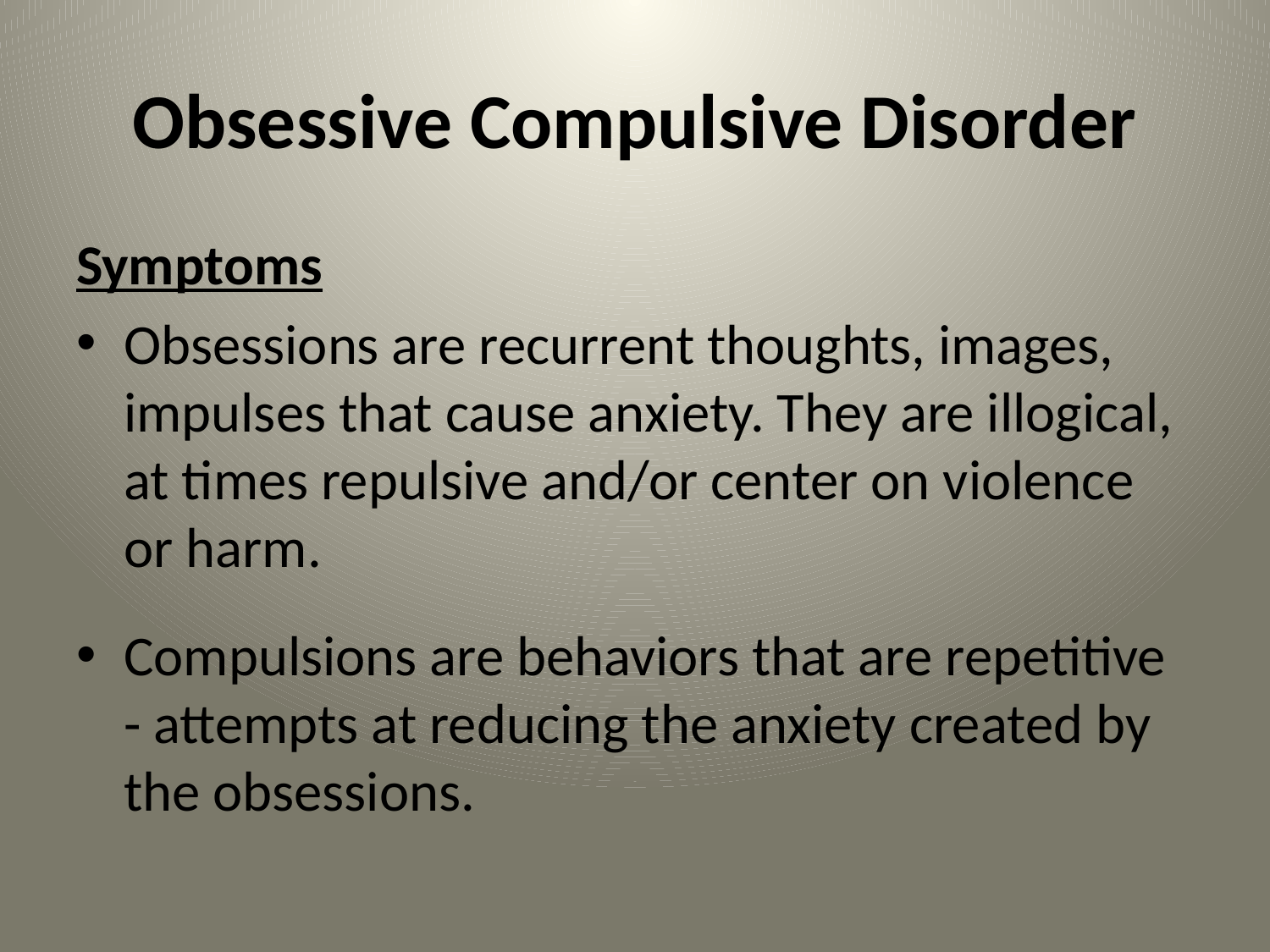

# Obsessive Compulsive Disorder
Symptoms
Obsessions are recurrent thoughts, images, impulses that cause anxiety. They are illogical, at times repulsive and/or center on violence or harm.

Compulsions are behaviors that are repetitive - attempts at reducing the anxiety created by the obsessions.